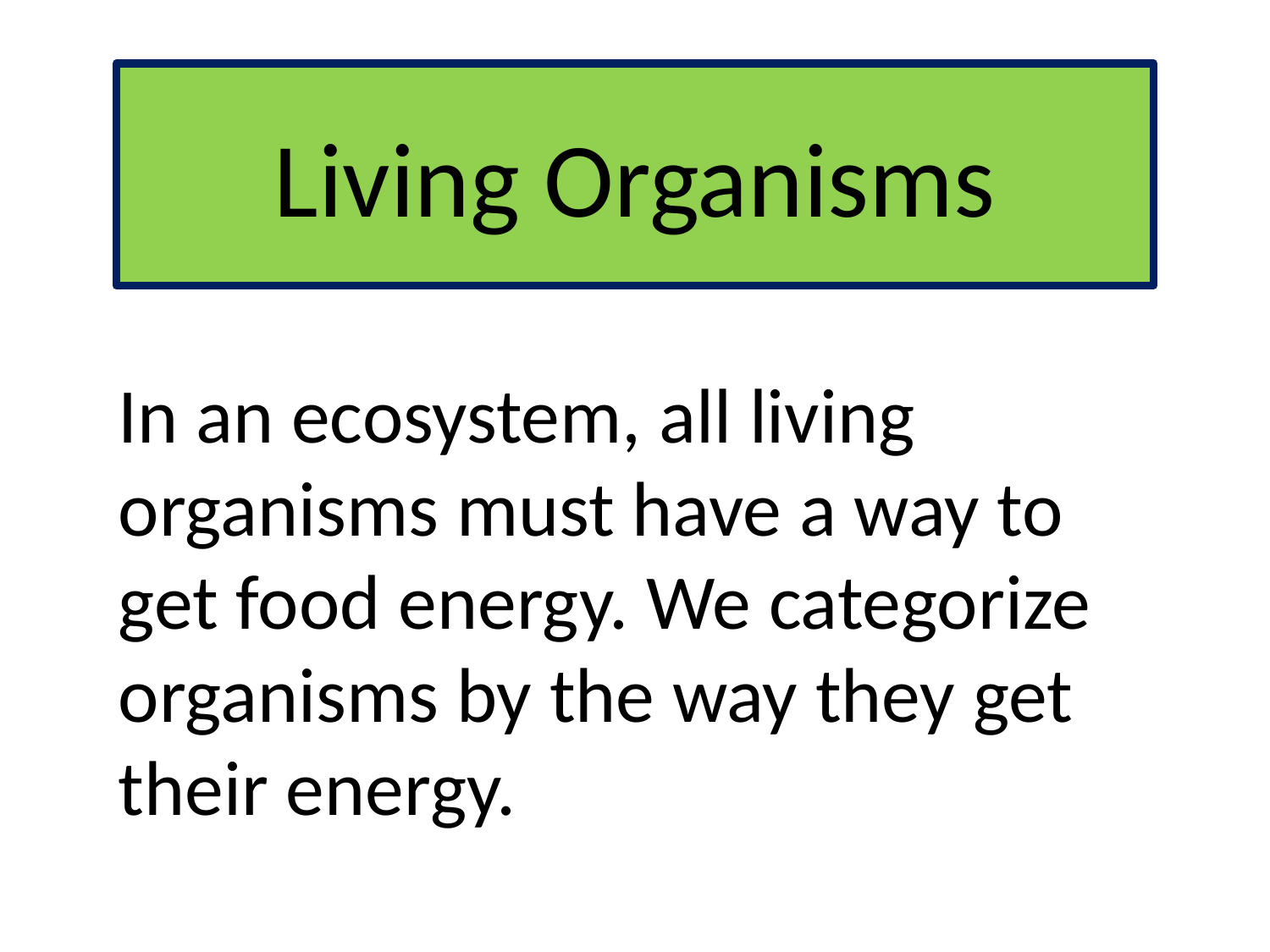

Living Organisms
In an ecosystem, all living organisms must have a way to get food energy. We categorize organisms by the way they get their energy.